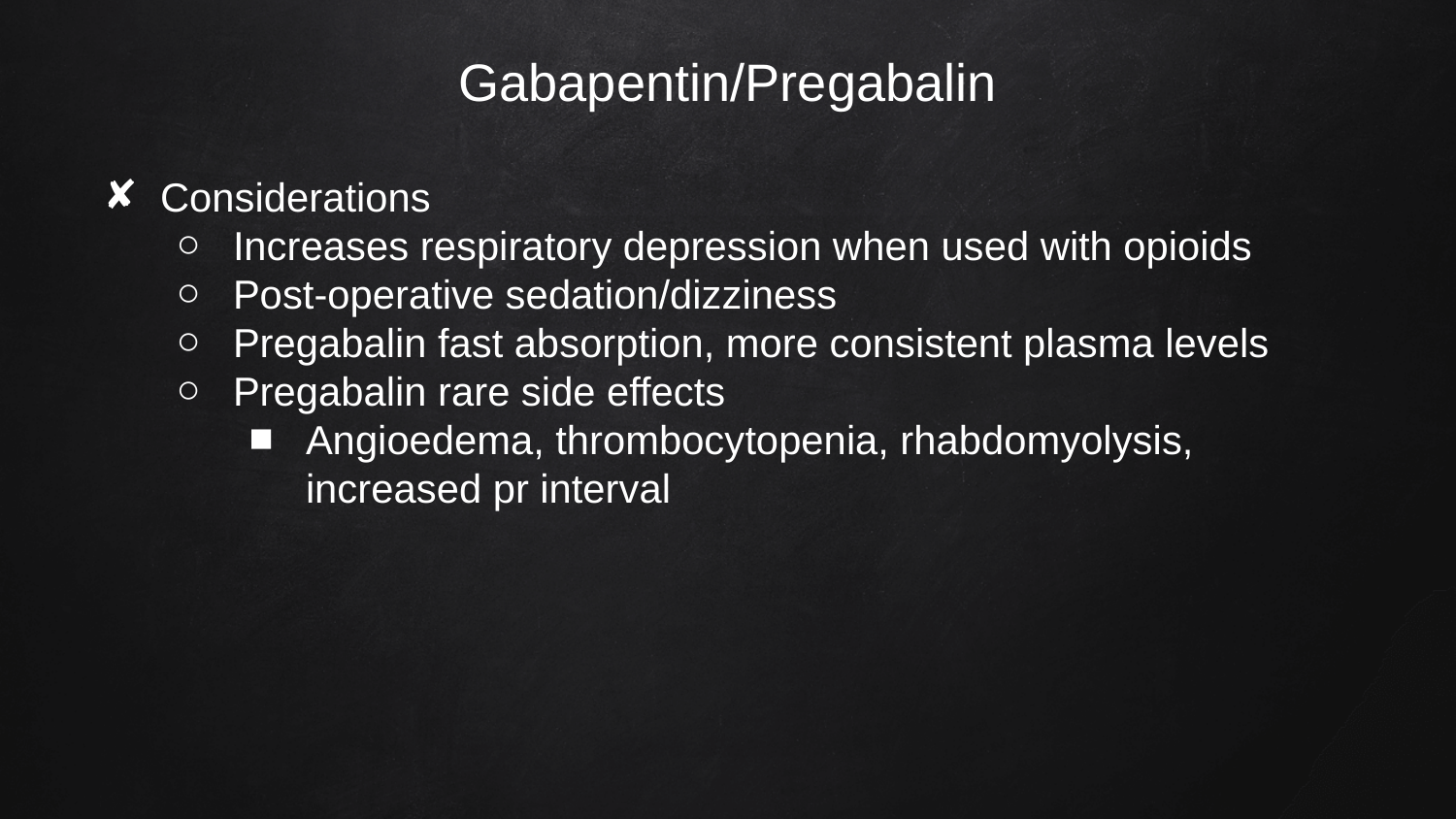

# Gabapentin/Pregabalin
Considerations
Increases respiratory depression when used with opioids
Post-operative sedation/dizziness
Pregabalin fast absorption, more consistent plasma levels
Pregabalin rare side effects
Angioedema, thrombocytopenia, rhabdomyolysis, increased pr interval